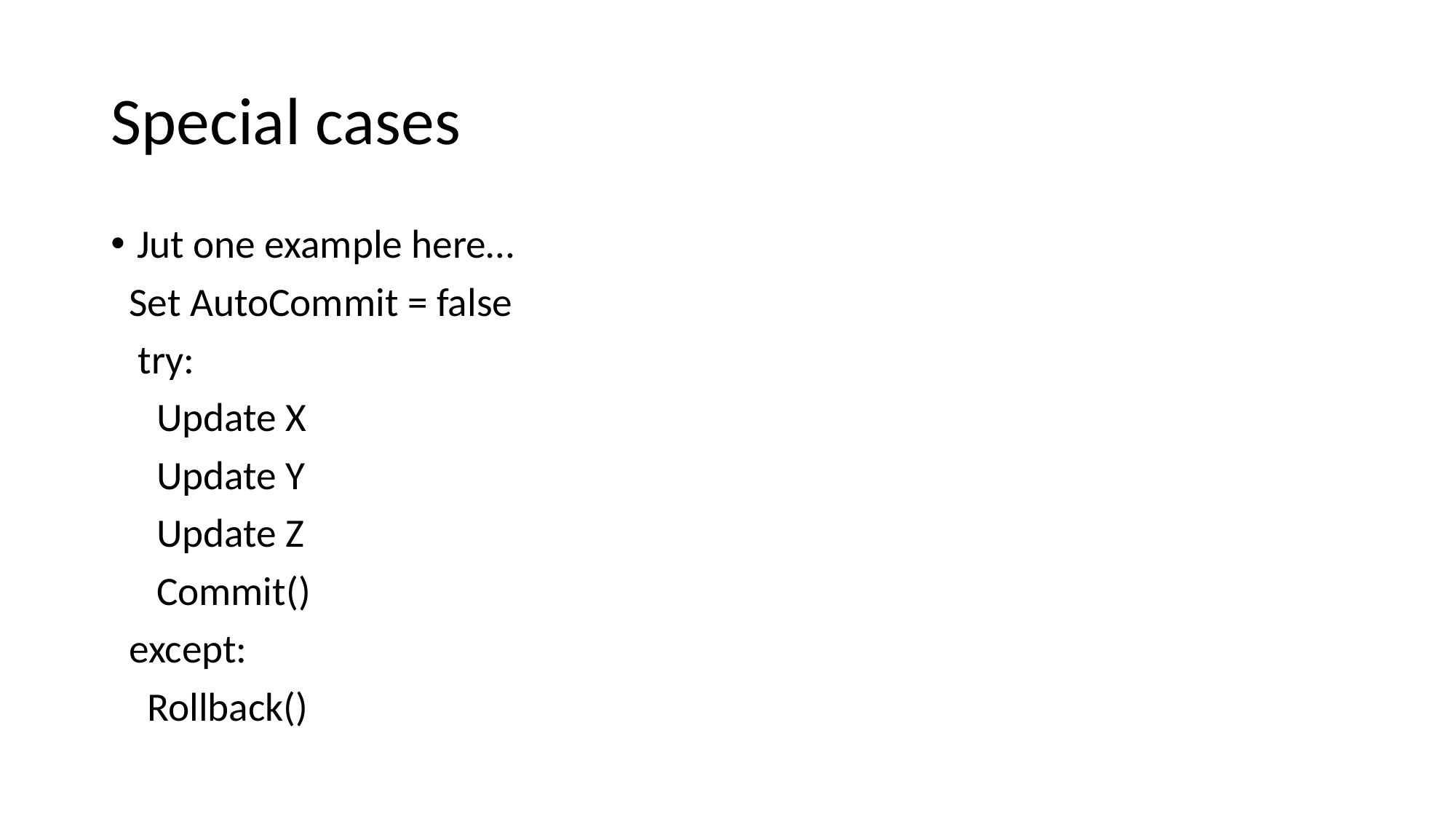

# Special cases
Jut one example here…
  Set AutoCommit = false
   try:
     Update X
     Update Y
     Update Z
     Commit()
  except:
    Rollback()